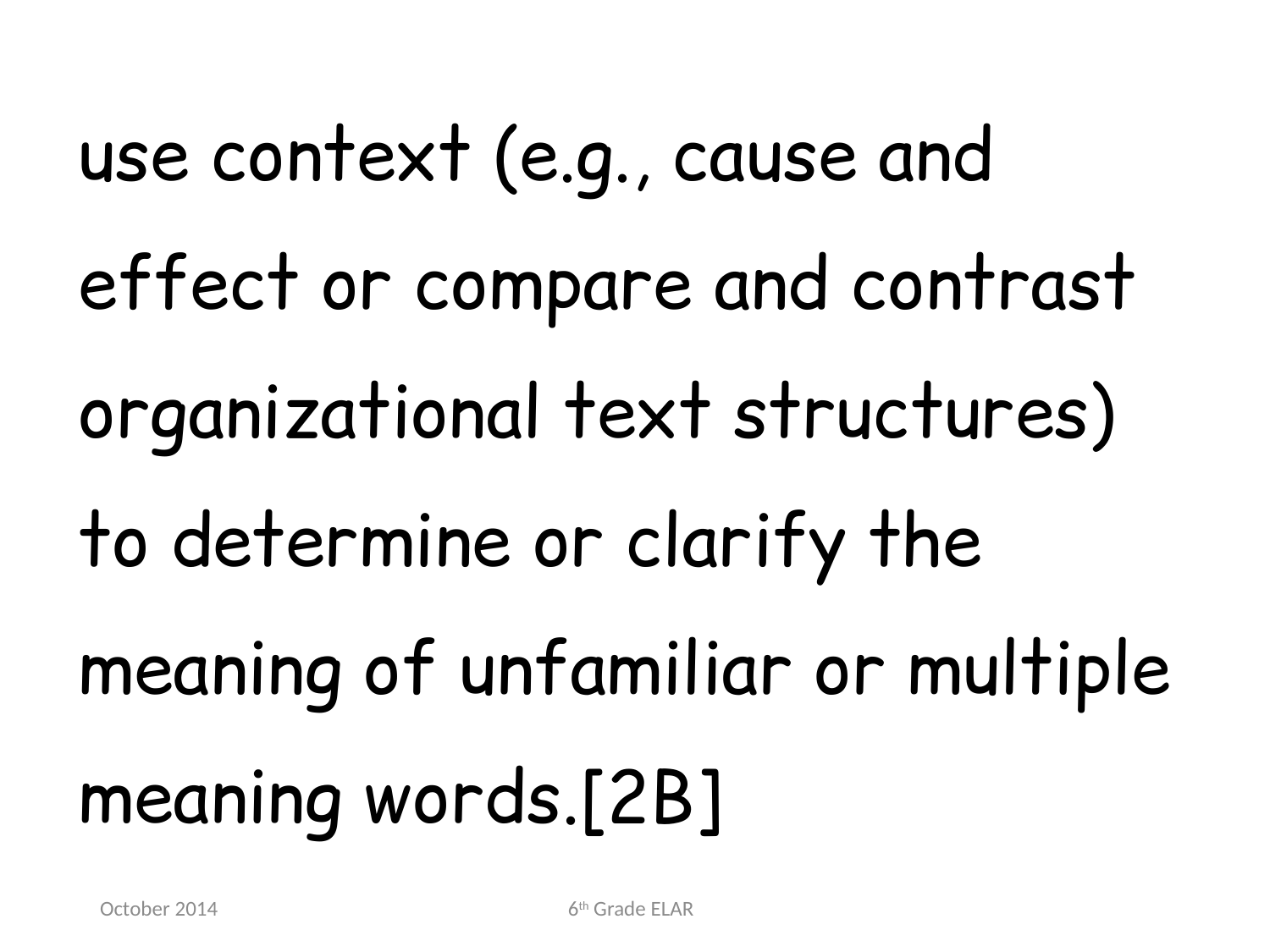

use context (e.g., cause and effect or compare and contrast organizational text structures) to determine or clarify the meaning of unfamiliar or multiple meaning words.[2B]
October 2014
6th Grade ELAR